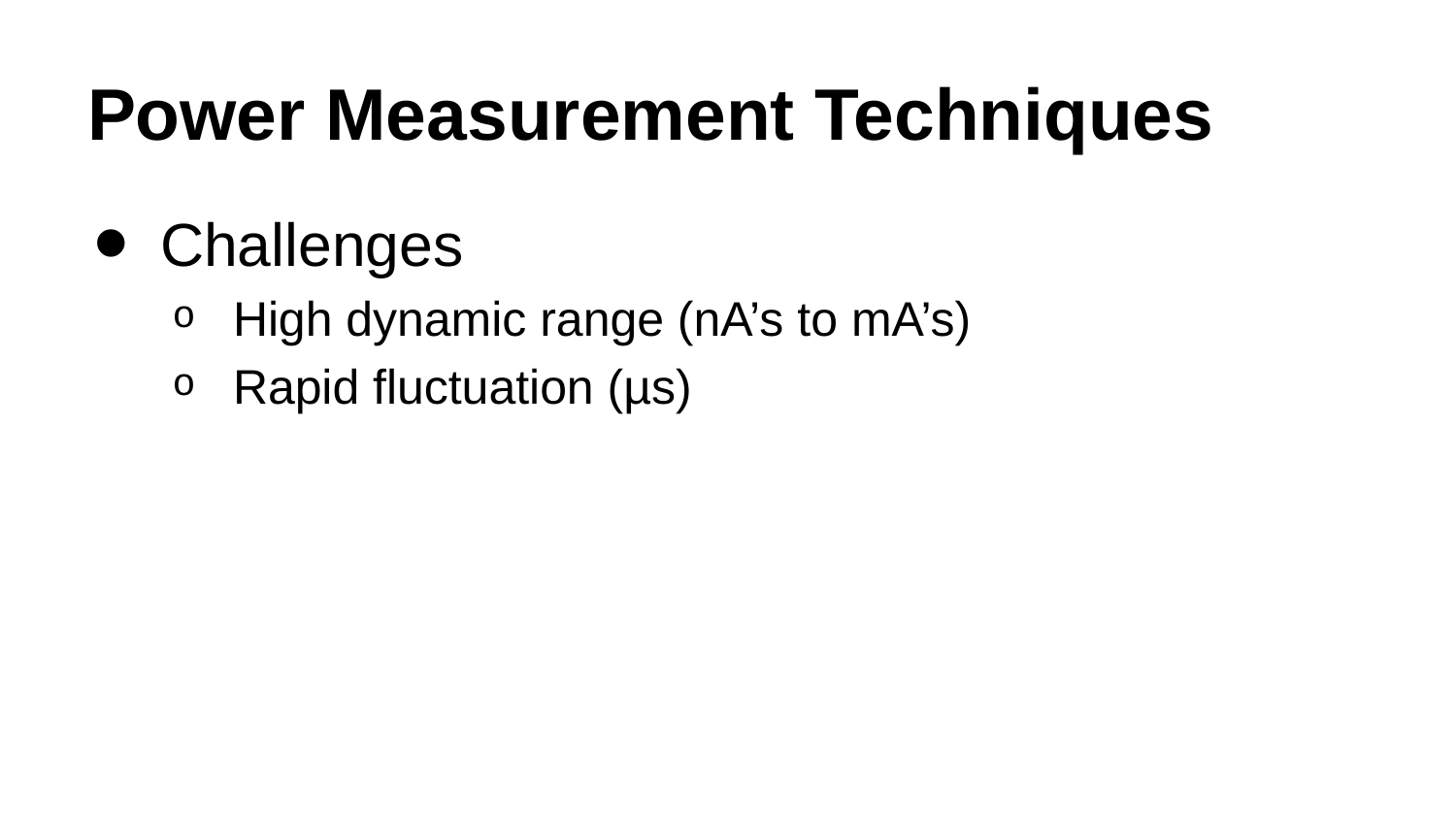

# Power Measurement Techniques
Challenges
High dynamic range (nA’s to mA’s)
Rapid fluctuation (µs)